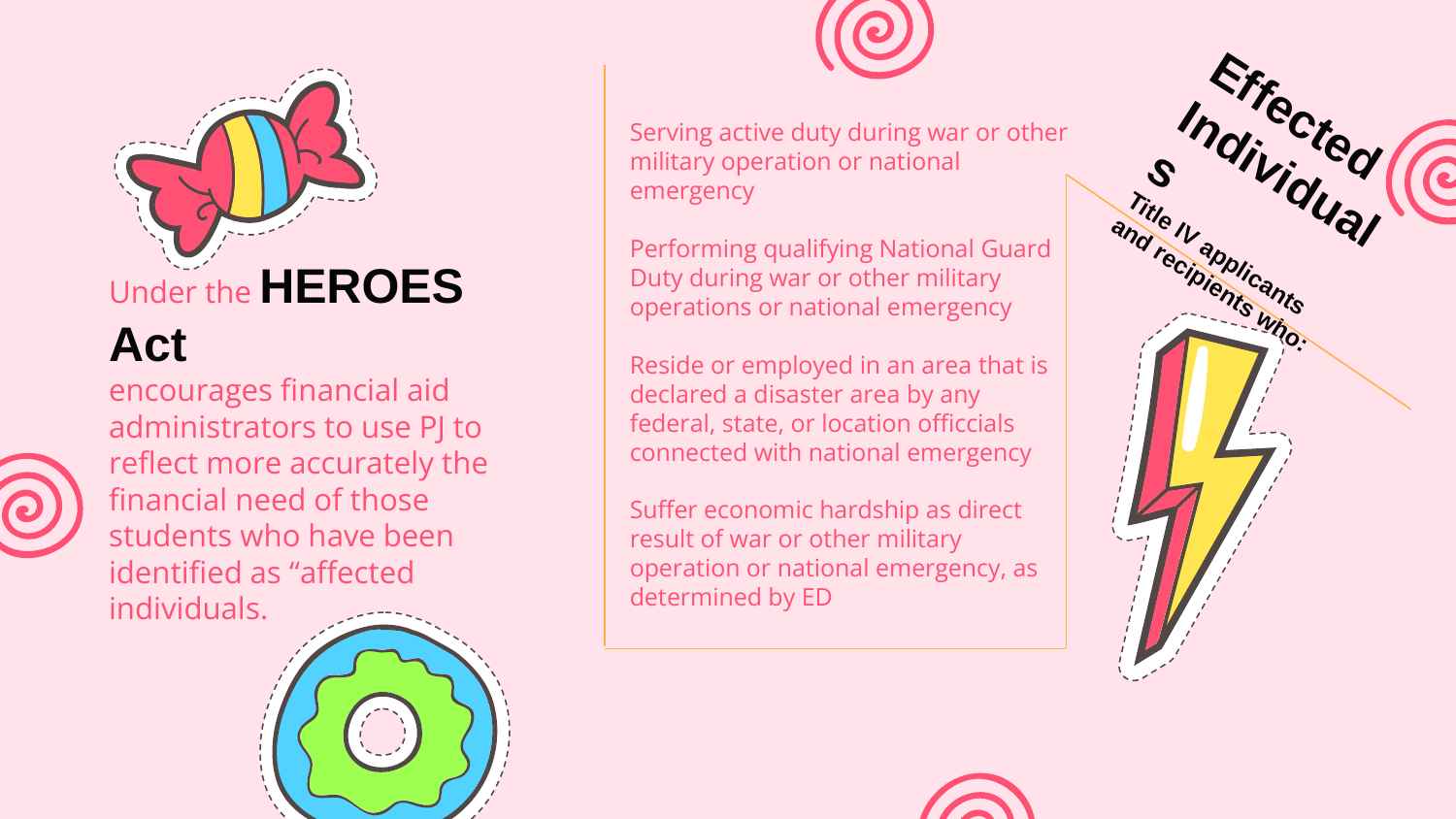

Serving active duty during war or other military operation or national emergency

Performing qualifying National Guard Duty during war or other military operations or national emergency

Reside or employed in an area that is declared a disaster area by any federal, state, or location officcials connected with national emergency

Suffer economic hardship as direct result of war or other military operation or national emergency, as determined by ED

Effected Individuals
Title IV applicants and recipients who:
# Under the HEROES Act encourages financial aid administrators to use PJ to reflect more accurately the financial need of those students who have been identified as “affected individuals.